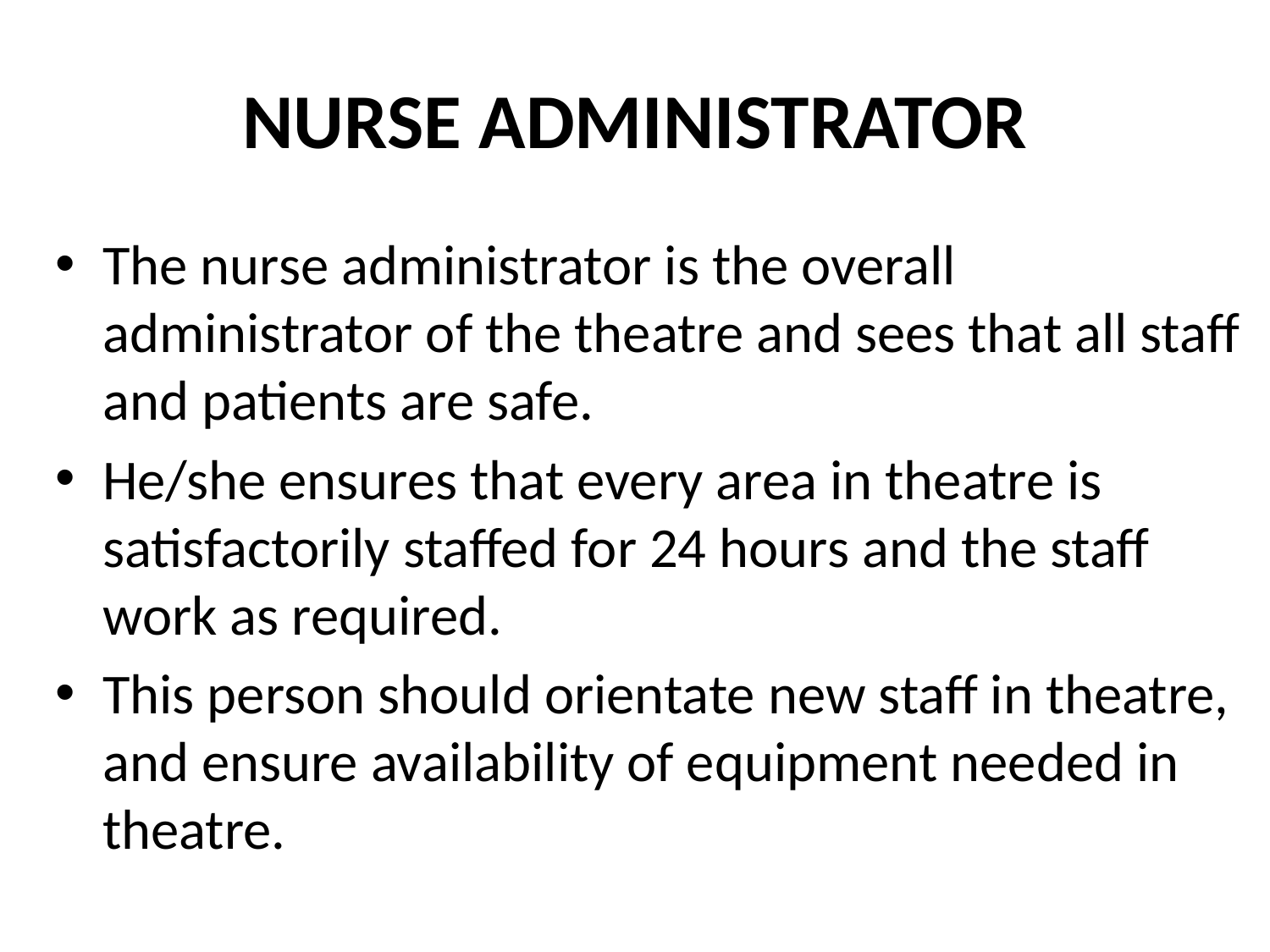

# NURSE ADMINISTRATOR
The nurse administrator is the overall administrator of the theatre and sees that all staff and patients are safe.
He/she ensures that every area in theatre is satisfactorily staffed for 24 hours and the staff work as required.
This person should orientate new staff in theatre, and ensure availability of equipment needed in theatre.